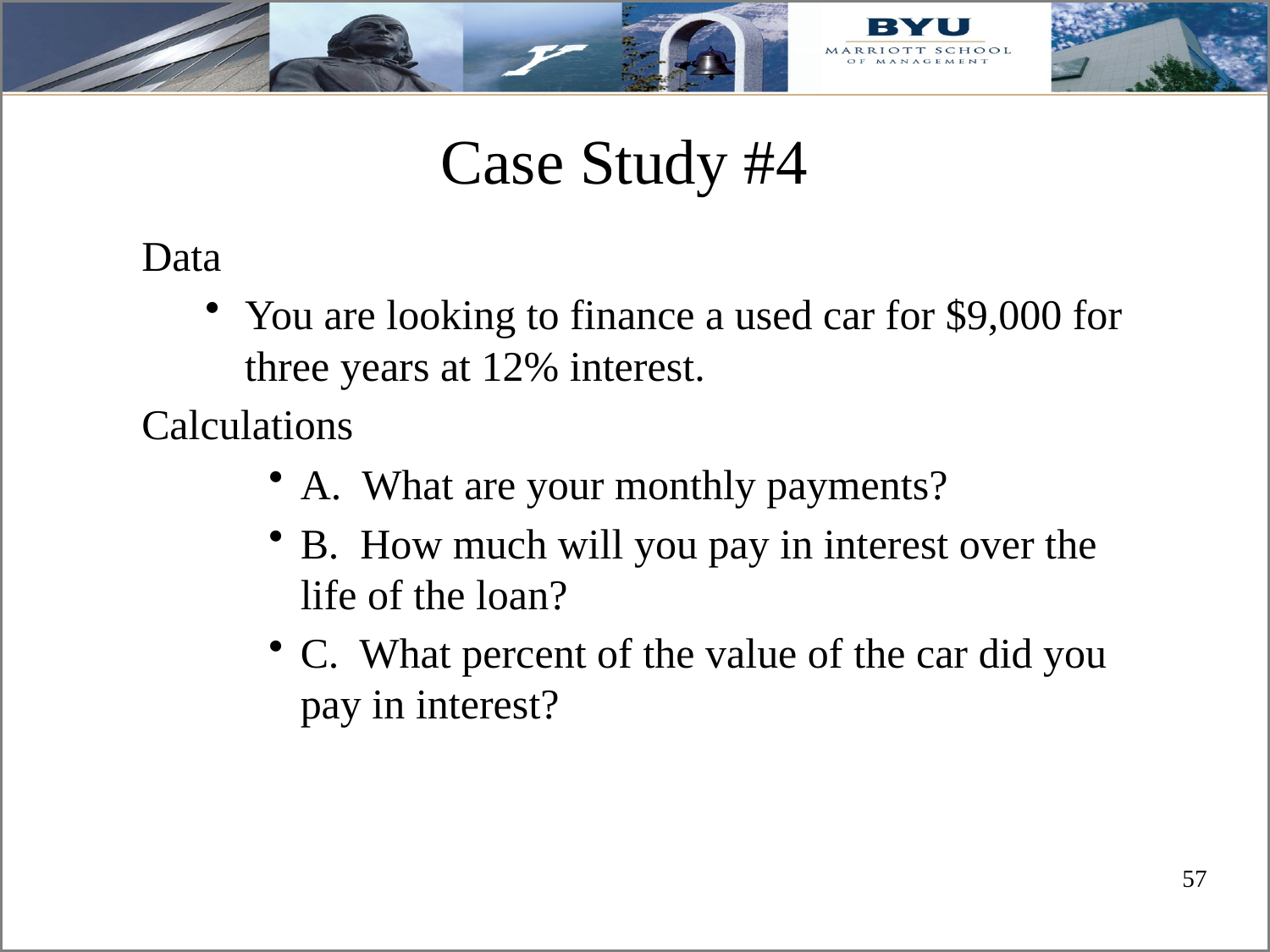

# Case Study #4
Data
You are looking to finance a used car for $9,000 for three years at 12% interest.
Calculations
A.  What are your monthly payments?
B.  How much will you pay in interest over the life of the loan?
C.  What percent of the value of the car did you pay in interest?